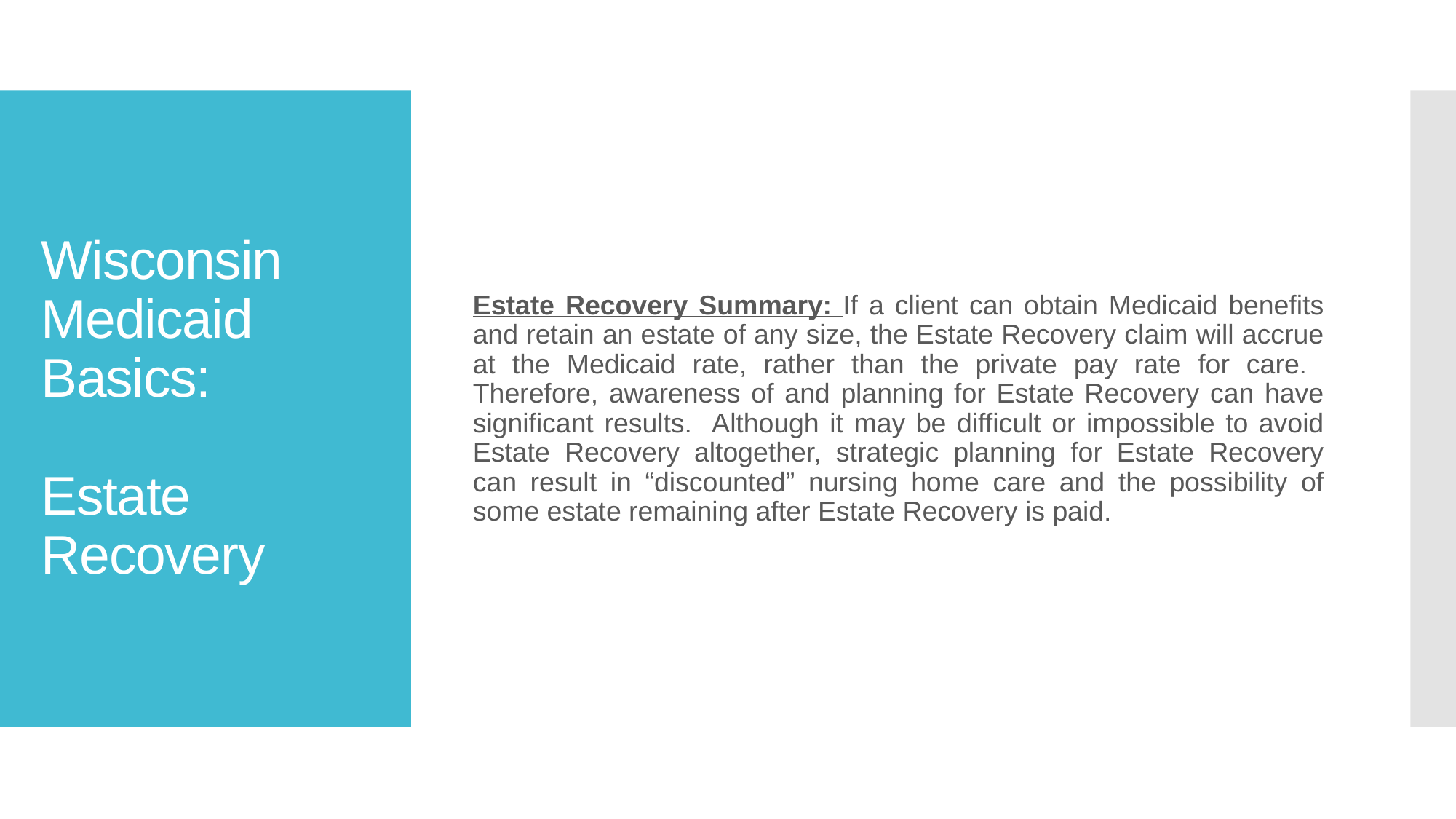

Estate Recovery Summary: If a client can obtain Medicaid benefits and retain an estate of any size, the Estate Recovery claim will accrue at the Medicaid rate, rather than the private pay rate for care.  Therefore, awareness of and planning for Estate Recovery can have significant results.  Although it may be difficult or impossible to avoid Estate Recovery altogether, strategic planning for Estate Recovery can result in “discounted” nursing home care and the possibility of some estate remaining after Estate Recovery is paid.
# Wisconsin Medicaid Basics: Estate Recovery